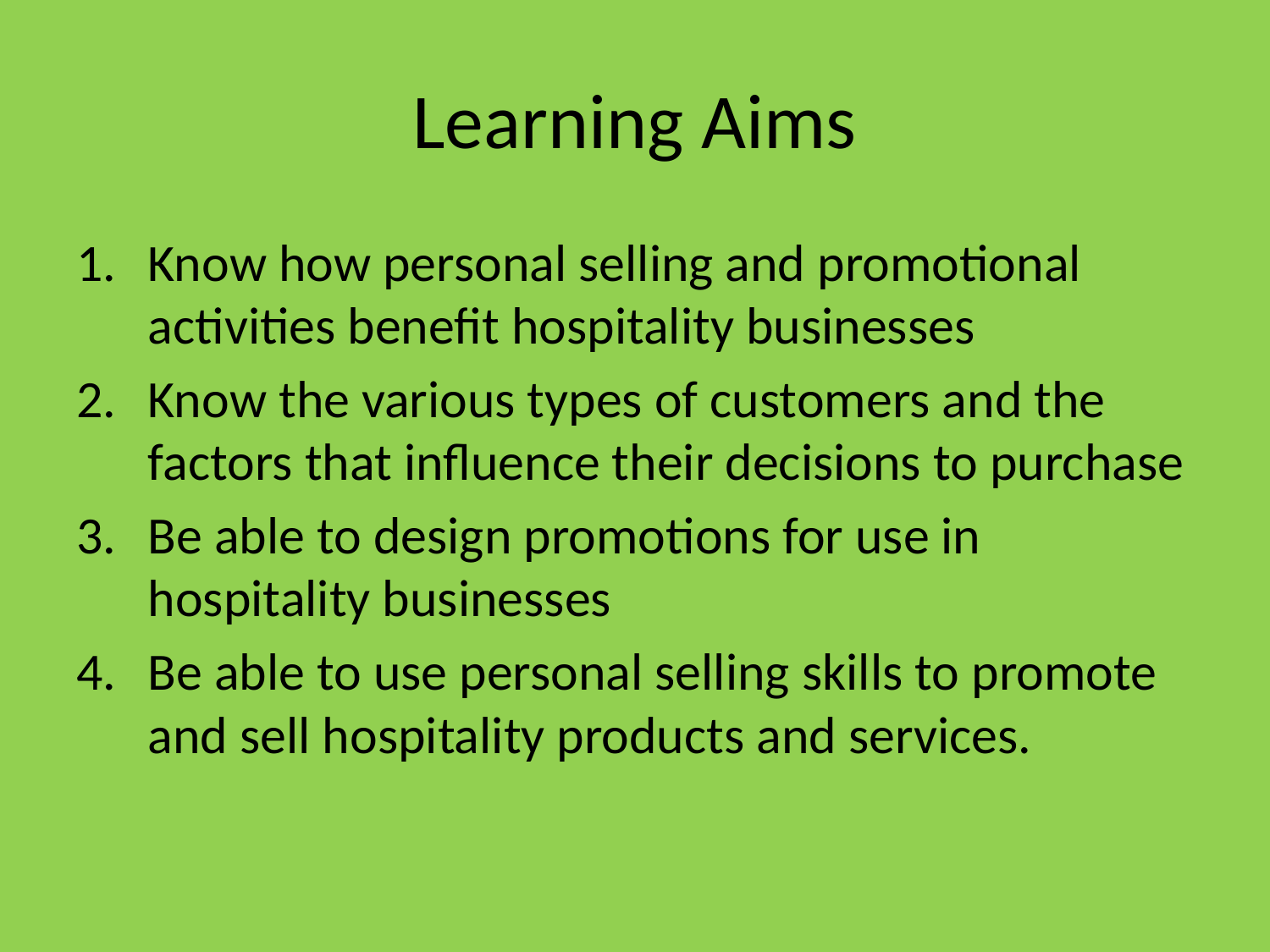

# Learning Aims
Know how personal selling and promotional activities benefit hospitality businesses
Know the various types of customers and the factors that influence their decisions to purchase
Be able to design promotions for use in hospitality businesses
Be able to use personal selling skills to promote and sell hospitality products and services.